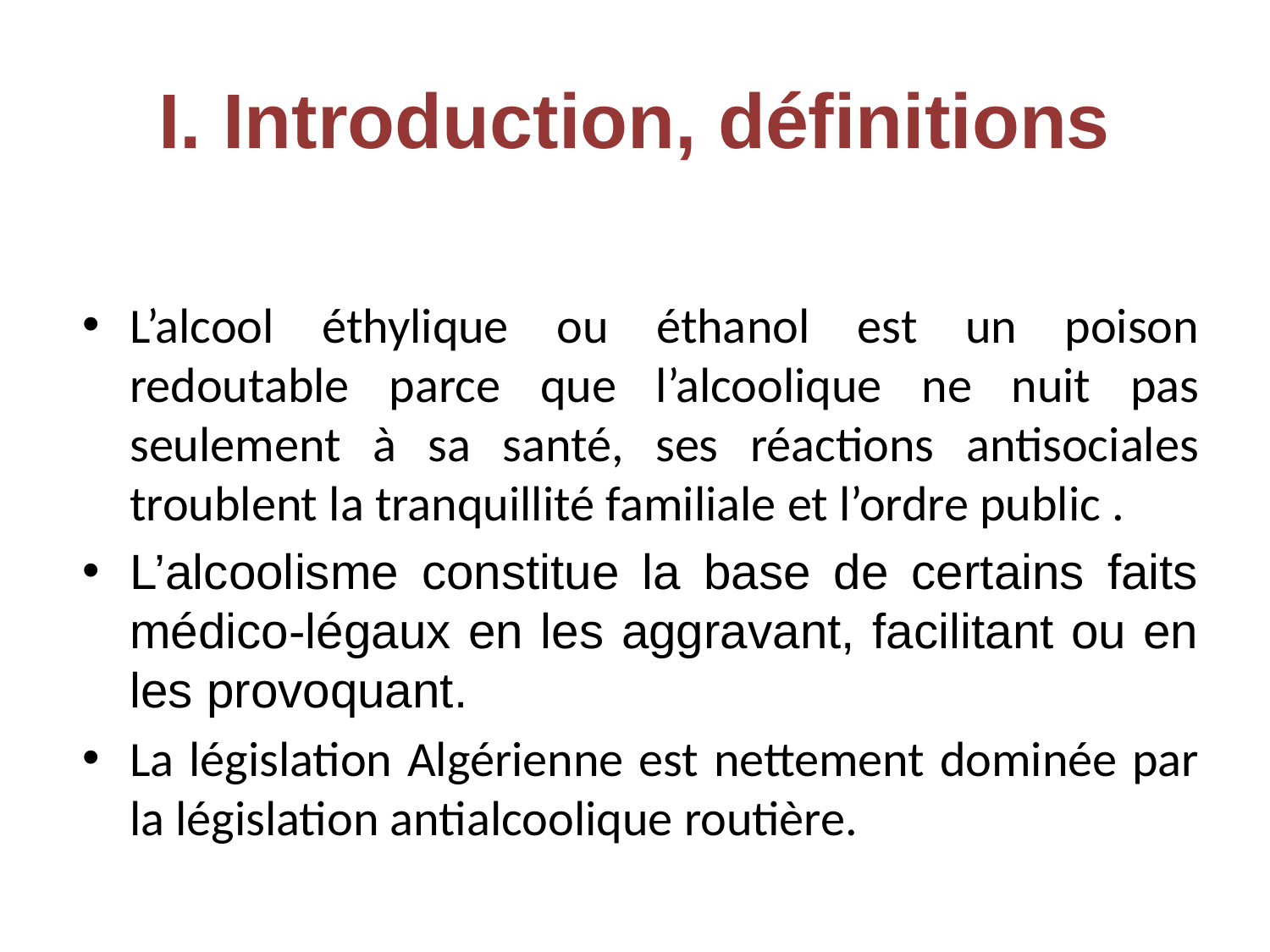

# I. Introduction, définitions
L’alcool éthylique ou éthanol est un poison redoutable parce que l’alcoolique ne nuit pas seulement à sa santé, ses réactions antisociales troublent la tranquillité familiale et l’ordre public .
L’alcoolisme constitue la base de certains faits médico-légaux en les aggravant, facilitant ou en les provoquant.
La législation Algérienne est nettement dominée par la législation antialcoolique routière.